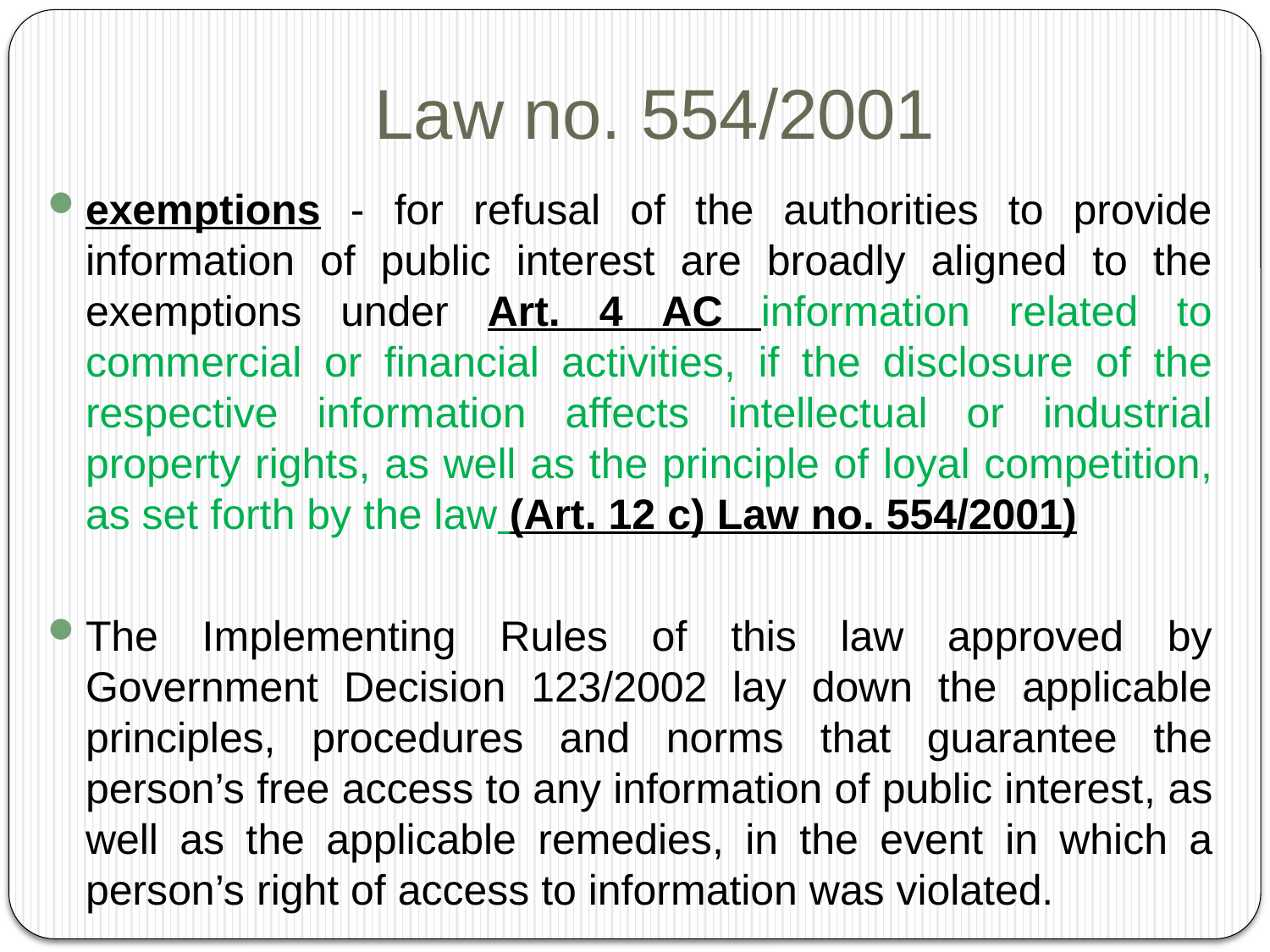

# Law no. 554/2001
exemptions - for refusal of the authorities to provide information of public interest are broadly aligned to the exemptions under Art. 4 AC information related to commercial or financial activities, if the disclosure of the respective information affects intellectual or industrial property rights, as well as the principle of loyal competition, as set forth by the law (Art. 12 c) Law no. 554/2001)

The Implementing Rules of this law approved by Government Decision 123/2002 lay down the applicable principles, procedures and norms that guarantee the person’s free access to any information of public interest, as well as the applicable remedies, in the event in which a person’s right of access to information was violated.